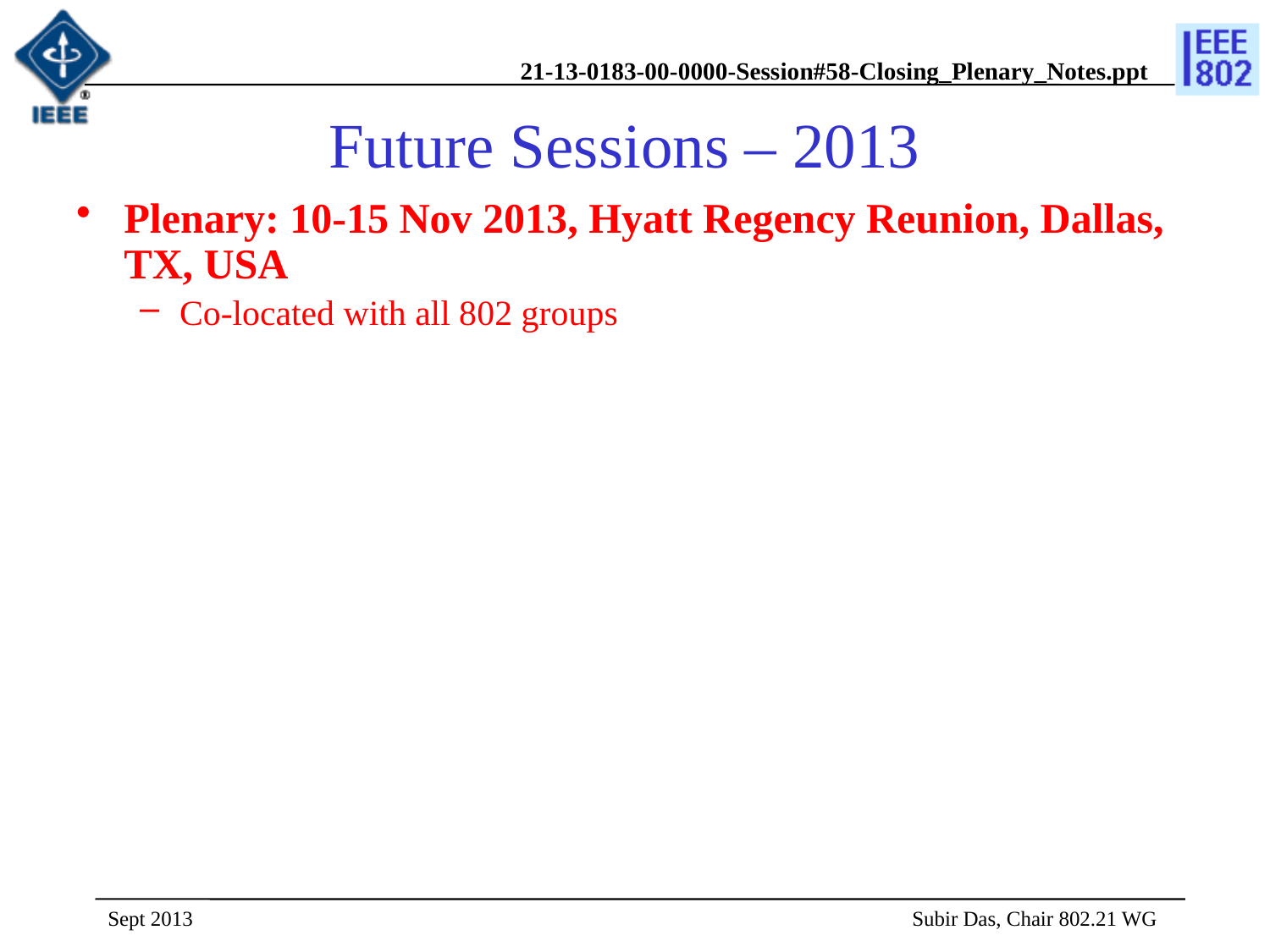

# Future Sessions – 2013
Plenary: 10-15 Nov 2013, Hyatt Regency Reunion, Dallas, TX, USA
Co-located with all 802 groups
Sept 2013
  Subir Das, Chair 802.21 WG